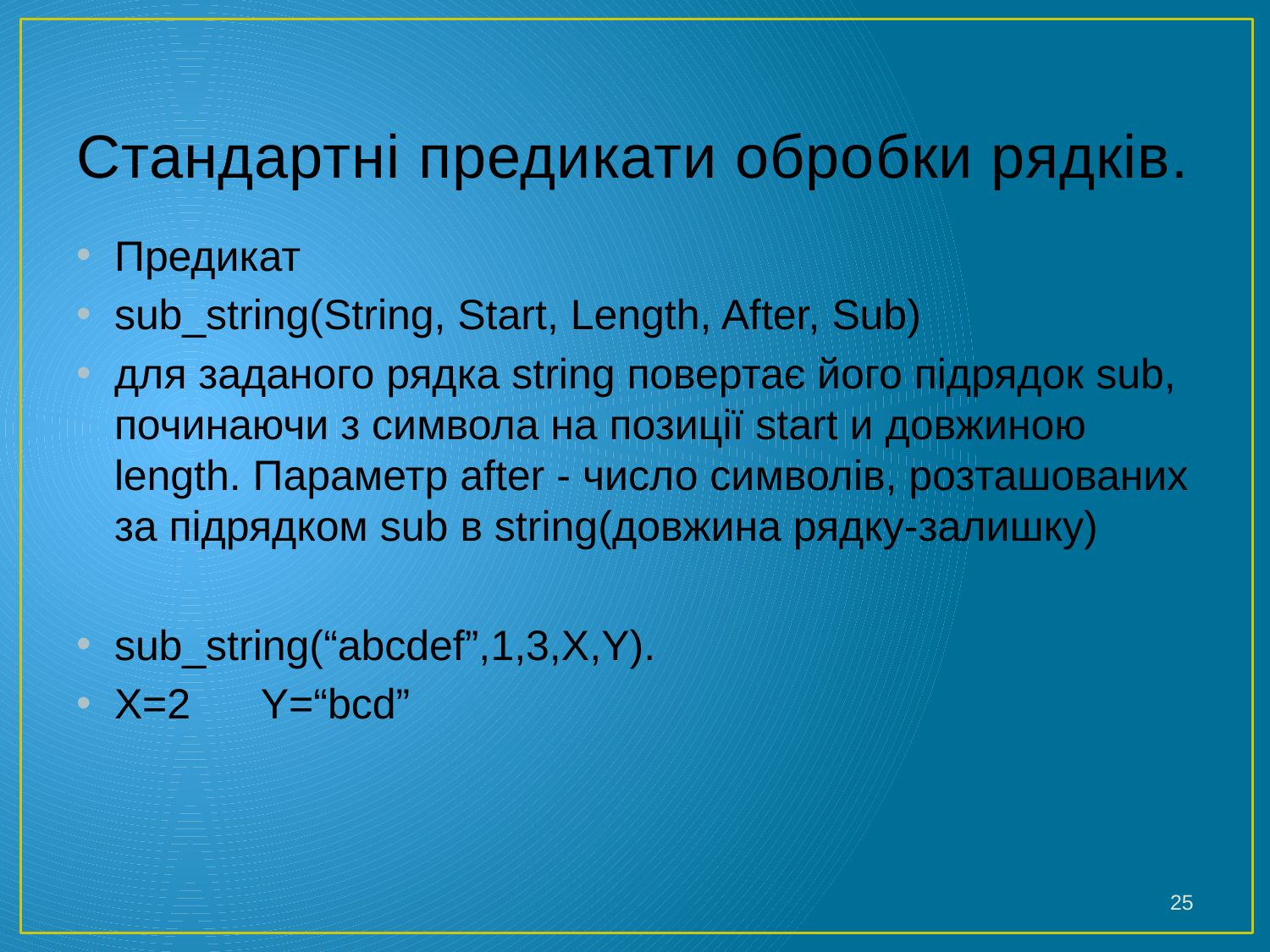

# Стандартні предикати обробки рядків.
Предикат
sub_string(String, Start, Length, After, Sub)
для заданого рядка string повертає його підрядок sub, починаючи з символа на позиції start и довжиною length. Параметр after - число символів, розташованих за підрядком sub в string(довжина рядку-залишку)

sub_string(“abcdef”,1,3,X,Y).
X=2      Y=“bcd”

25